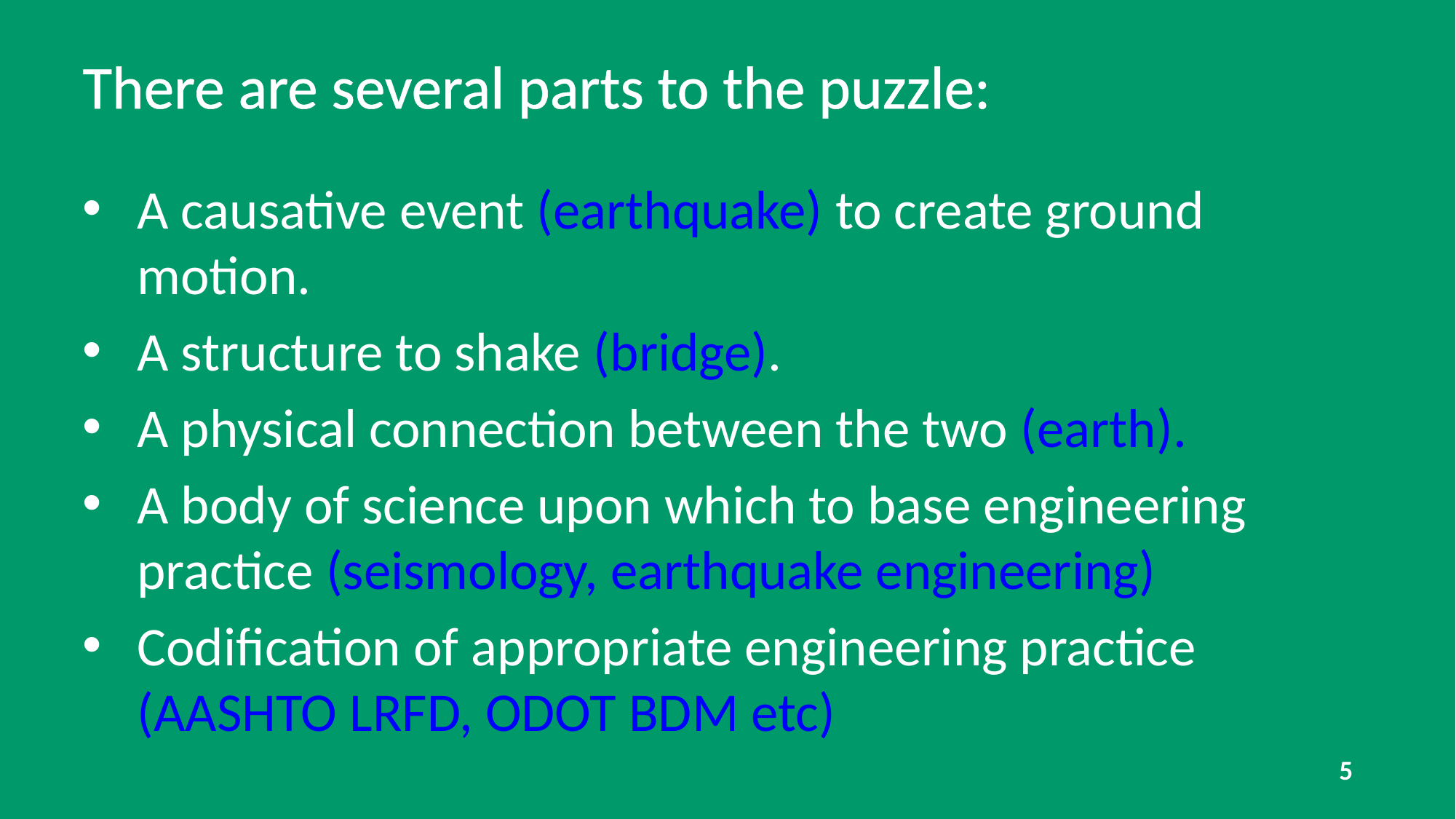

There are several parts to the puzzle:

A causative event (earthquake) to create ground motion.
A structure to shake (bridge).
A physical connection between the two (earth).
A body of science upon which to base engineering practice (seismology, earthquake engineering)
Codification of appropriate engineering practice (AASHTO LRFD, ODOT BDM etc)